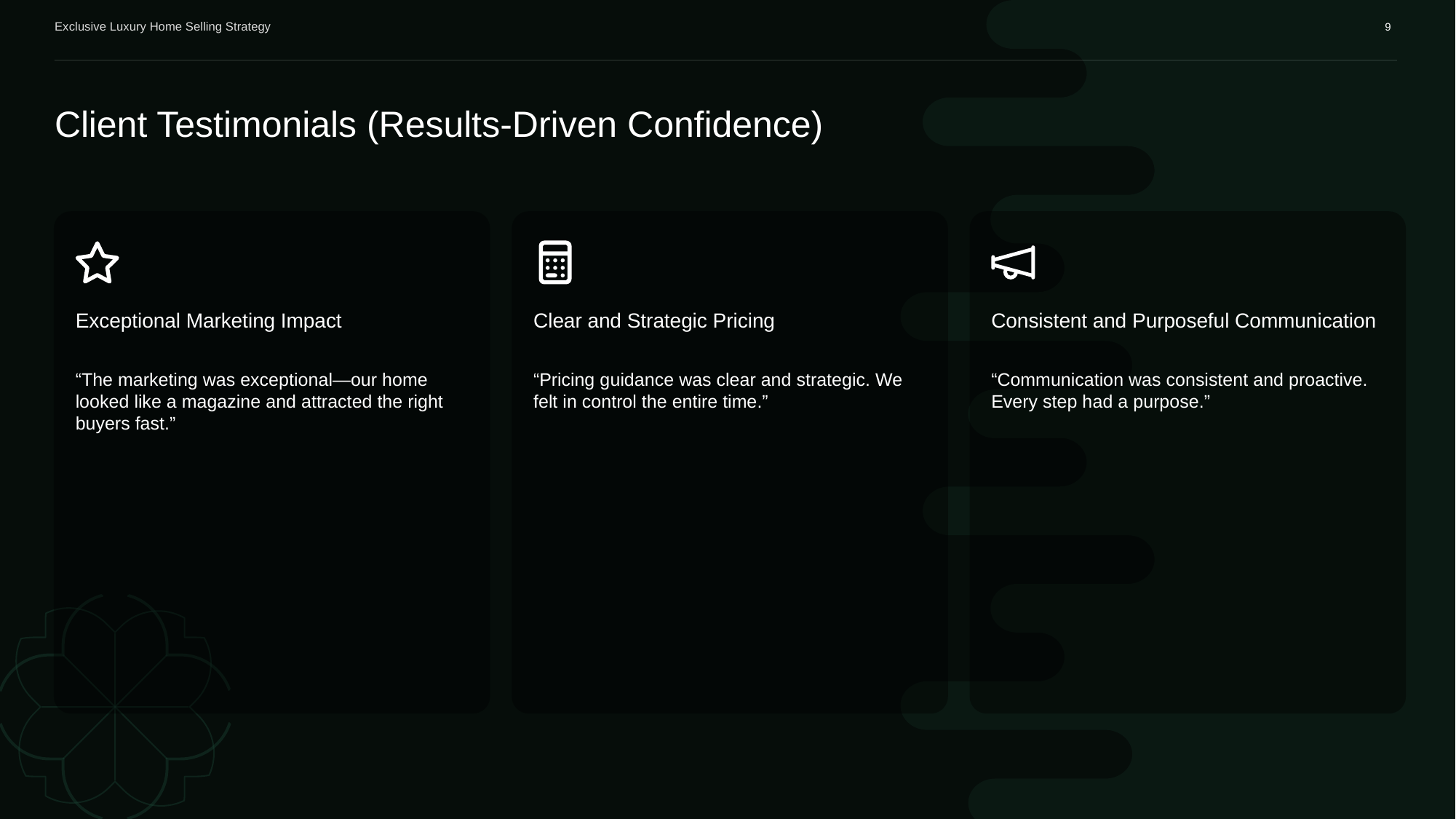

Exclusive Luxury Home Selling Strategy
9

Client Testimonials (Results-Driven Confidence)

Exceptional Marketing Impact
Clear and Strategic Pricing
Consistent and Purposeful Communication
“The marketing was exceptional—our home looked like a magazine and attracted the right buyers fast.”
“Pricing guidance was clear and strategic. We felt in control the entire time.”
“Communication was consistent and proactive. Every step had a purpose.”